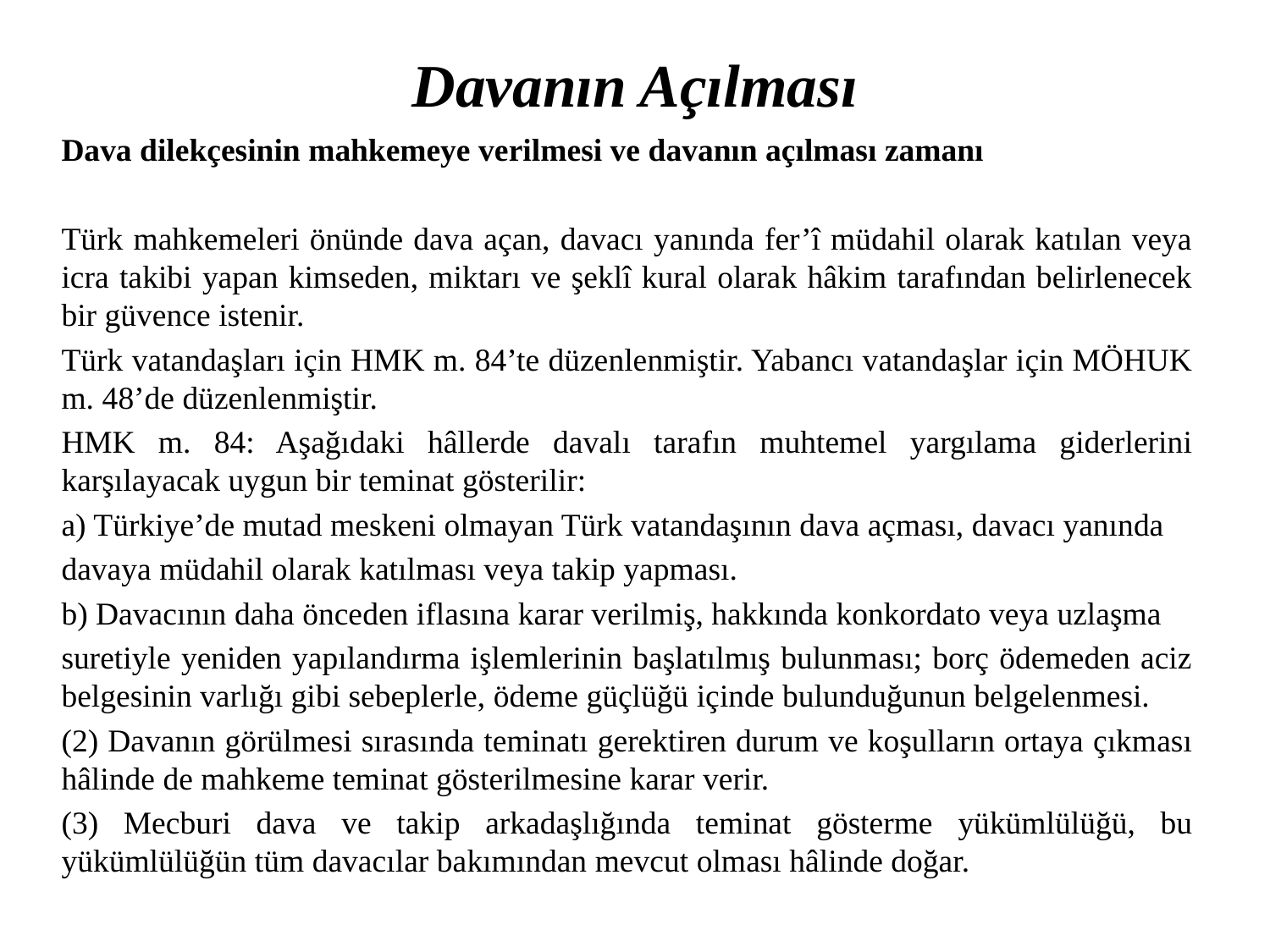

# Davanın Açılması
Dava dilekçesinin mahkemeye verilmesi ve davanın açılması zamanı

Türk mahkemeleri önünde dava açan, davacı yanında fer’î müdahil olarak katılan veya icra takibi yapan kimseden, miktarı ve şeklî kural olarak hâkim tarafından belirlenecek bir güvence istenir.
Türk vatandaşları için HMK m. 84’te düzenlenmiştir. Yabancı vatandaşlar için MÖHUK m. 48’de düzenlenmiştir.
HMK m. 84: Aşağıdaki hâllerde davalı tarafın muhtemel yargılama giderlerini karşılayacak uygun bir teminat gösterilir:
a) Türkiye’de mutad meskeni olmayan Türk vatandaşının dava açması, davacı yanında
davaya müdahil olarak katılması veya takip yapması.
b) Davacının daha önceden iflasına karar verilmiş, hakkında konkordato veya uzlaşma
suretiyle yeniden yapılandırma işlemlerinin başlatılmış bulunması; borç ödemeden aciz belgesinin varlığı gibi sebeplerle, ödeme güçlüğü içinde bulunduğunun belgelenmesi.
(2) Davanın görülmesi sırasında teminatı gerektiren durum ve koşulların ortaya çıkması hâlinde de mahkeme teminat gösterilmesine karar verir.
(3) Mecburi dava ve takip arkadaşlığında teminat gösterme yükümlülüğü, bu yükümlülüğün tüm davacılar bakımından mevcut olması hâlinde doğar.